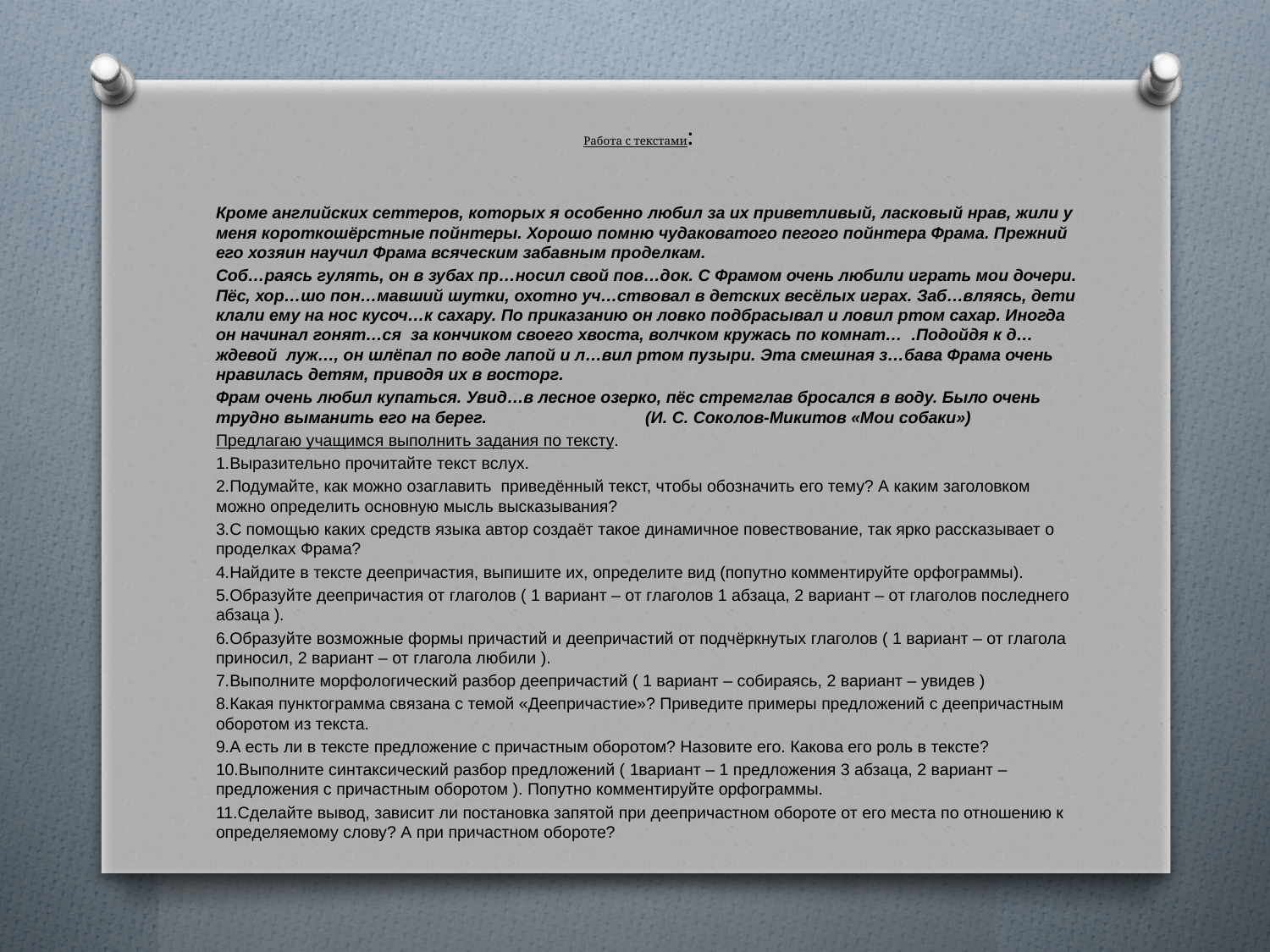

# Работа с текстами:
Кроме английских сеттеров, которых я особенно любил за их приветливый, ласковый нрав, жили у меня короткошёрстные пойнтеры. Хорошо помню чудаковатого пегого пойнтера Фрама. Прежний его хозяин научил Фрама всяческим забавным проделкам.
Соб…раясь гулять, он в зубах пр…носил свой пов…док. С Фрамом очень любили играть мои дочери. Пёс, хор…шо пон…мавший шутки, охотно уч…ствовал в детских весёлых играх. Заб…вляясь, дети клали ему на нос кусоч…к сахару. По приказанию он ловко подбрасывал и ловил ртом сахар. Иногда он начинал гонят…ся  за кончиком своего хвоста, волчком кружась по комнат…  .Подойдя к д…ждевой  луж…, он шлёпал по воде лапой и л…вил ртом пузыри. Эта смешная з…бава Фрама очень нравилась детям, приводя их в восторг.
Фрам очень любил купаться. Увид…в лесное озерко, пёс стремглав бросался в воду. Было очень трудно выманить его на берег.                                  (И. С. Соколов-Микитов «Мои собаки»)
Предлагаю учащимся выполнить задания по тексту.
1.Выразительно прочитайте текст вслух.
2.Подумайте, как можно озаглавить  приведённый текст, чтобы обозначить его тему? А каким заголовком можно определить основную мысль высказывания?
3.С помощью каких средств языка автор создаёт такое динамичное повествование, так ярко рассказывает о проделках Фрама?
4.Найдите в тексте деепричастия, выпишите их, определите вид (попутно комментируйте орфограммы).
5.Образуйте деепричастия от глаголов ( 1 вариант – от глаголов 1 абзаца, 2 вариант – от глаголов последнего абзаца ).
6.Образуйте возможные формы причастий и деепричастий от подчёркнутых глаголов ( 1 вариант – от глагола приносил, 2 вариант – от глагола любили ).
7.Выполните морфологический разбор деепричастий ( 1 вариант – собираясь, 2 вариант – увидев )
8.Какая пунктограмма связана с темой «Деепричастие»? Приведите примеры предложений с деепричастным оборотом из текста.
9.А есть ли в тексте предложение с причастным оборотом? Назовите его. Какова его роль в тексте?
10.Выполните синтаксический разбор предложений ( 1вариант – 1 предложения 3 абзаца, 2 вариант – предложения с причастным оборотом ). Попутно комментируйте орфограммы.
11.Сделайте вывод, зависит ли постановка запятой при деепричастном обороте от его места по отношению к определяемому слову? А при причастном обороте?